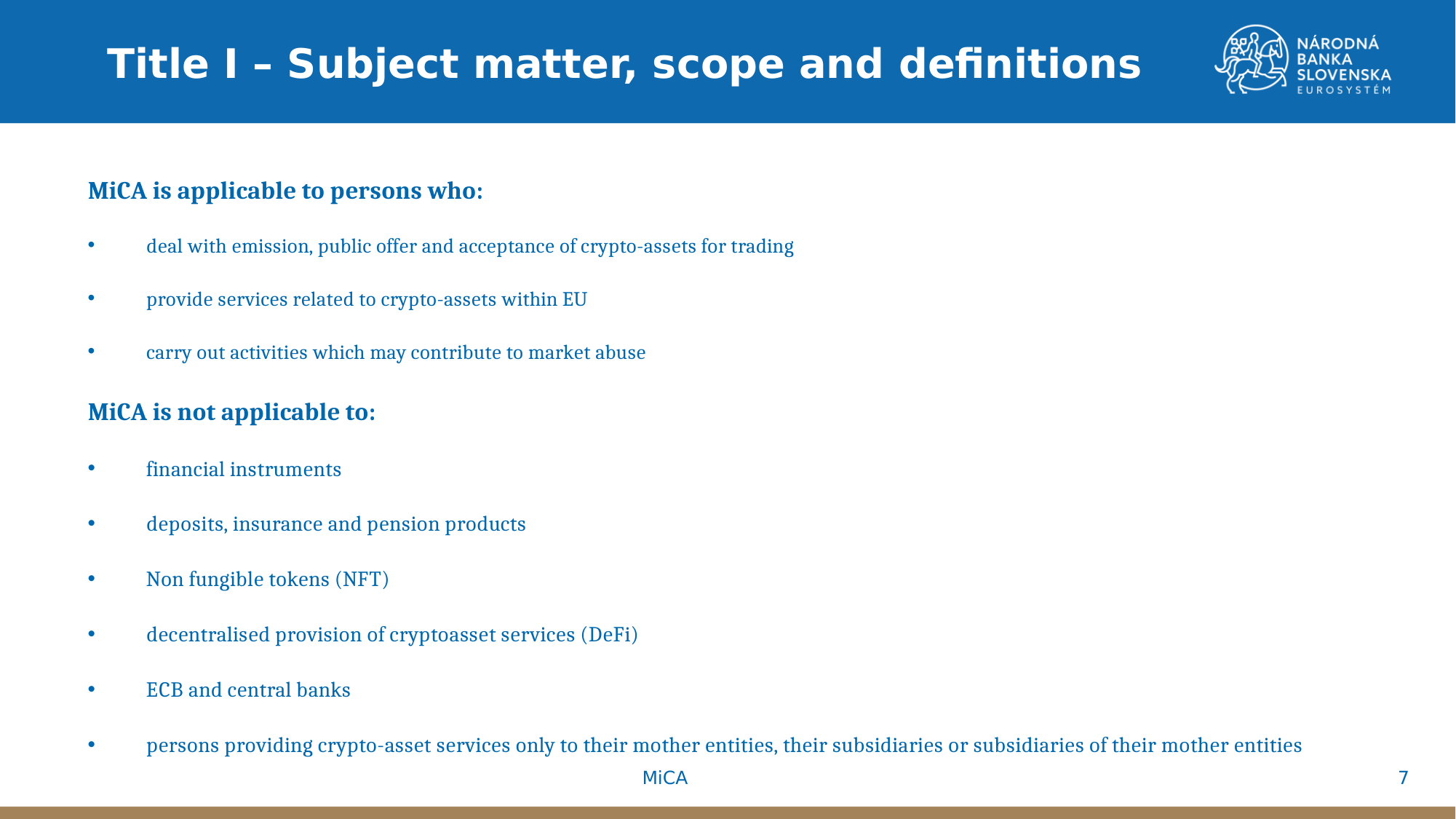

Title I – Subject matter, scope and definitions

MiCA is applicable to persons who:
deal with emission, public offer and acceptance of crypto-assets for trading
provide services related to crypto-assets within EU
carry out activities which may contribute to market abuse
MiCA is not applicable to:
financial instruments
deposits, insurance and pension products
Non fungible tokens (NFT)
decentralised provision of cryptoasset services (DeFi)
ECB and central banks
persons providing crypto-asset services only to their mother entities, their subsidiaries or subsidiaries of their mother entities

7
MiCA